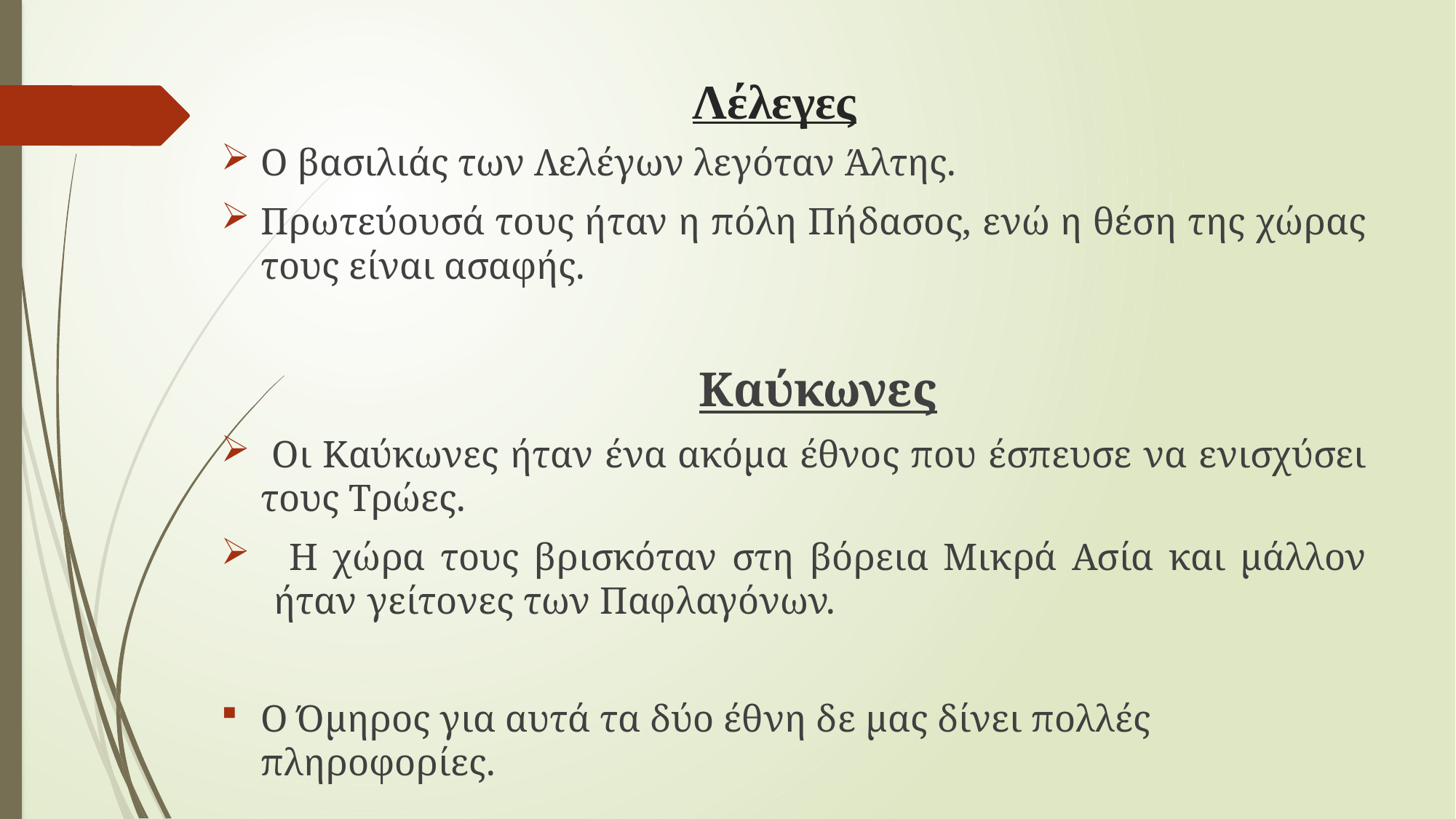

# Λέλεγες
Ο βασιλιάς των Λελέγων λεγόταν Άλτης.
Πρωτεύουσά τους ήταν η πόλη Πήδασος, ενώ η θέση της χώρας τους είναι ασαφής.

     Καύκωνες
 Οι Καύκωνες ήταν ένα ακόμα έθνος που έσπευσε να ενισχύσει τους Τρώες.
 Η χώρα τους βρισκόταν στη βόρεια Μικρά Ασία και μάλλον ήταν γείτονες των Παφλαγόνων.

Ο Όμηρος για αυτά τα δύο έθνη δε μας δίνει πολλές πληροφορίες.